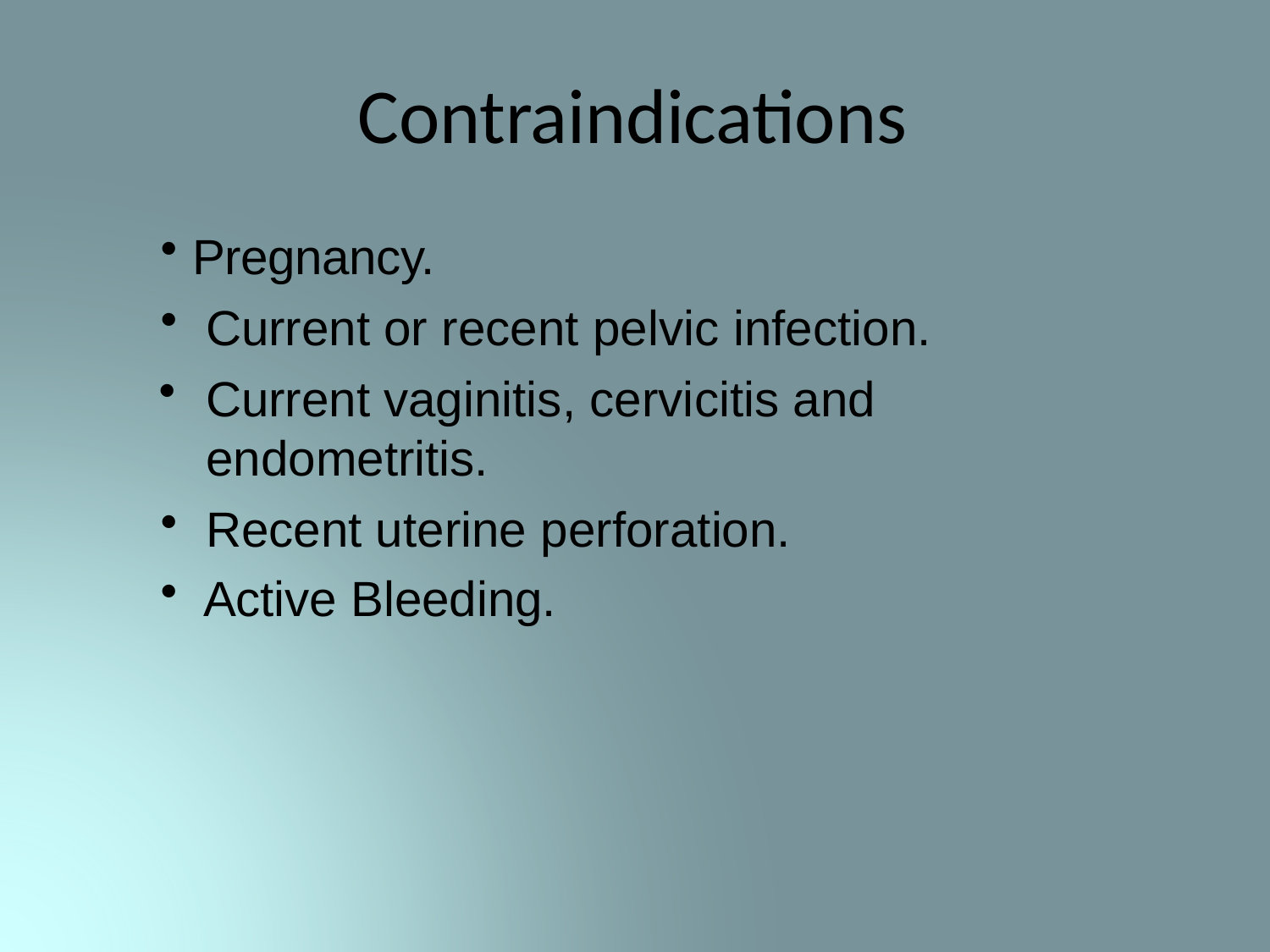

# Contraindications
Pregnancy.
Current or recent pelvic infection.
Current vaginitis, cervicitis and  endometritis.
Recent uterine perforation.
Active Bleeding.